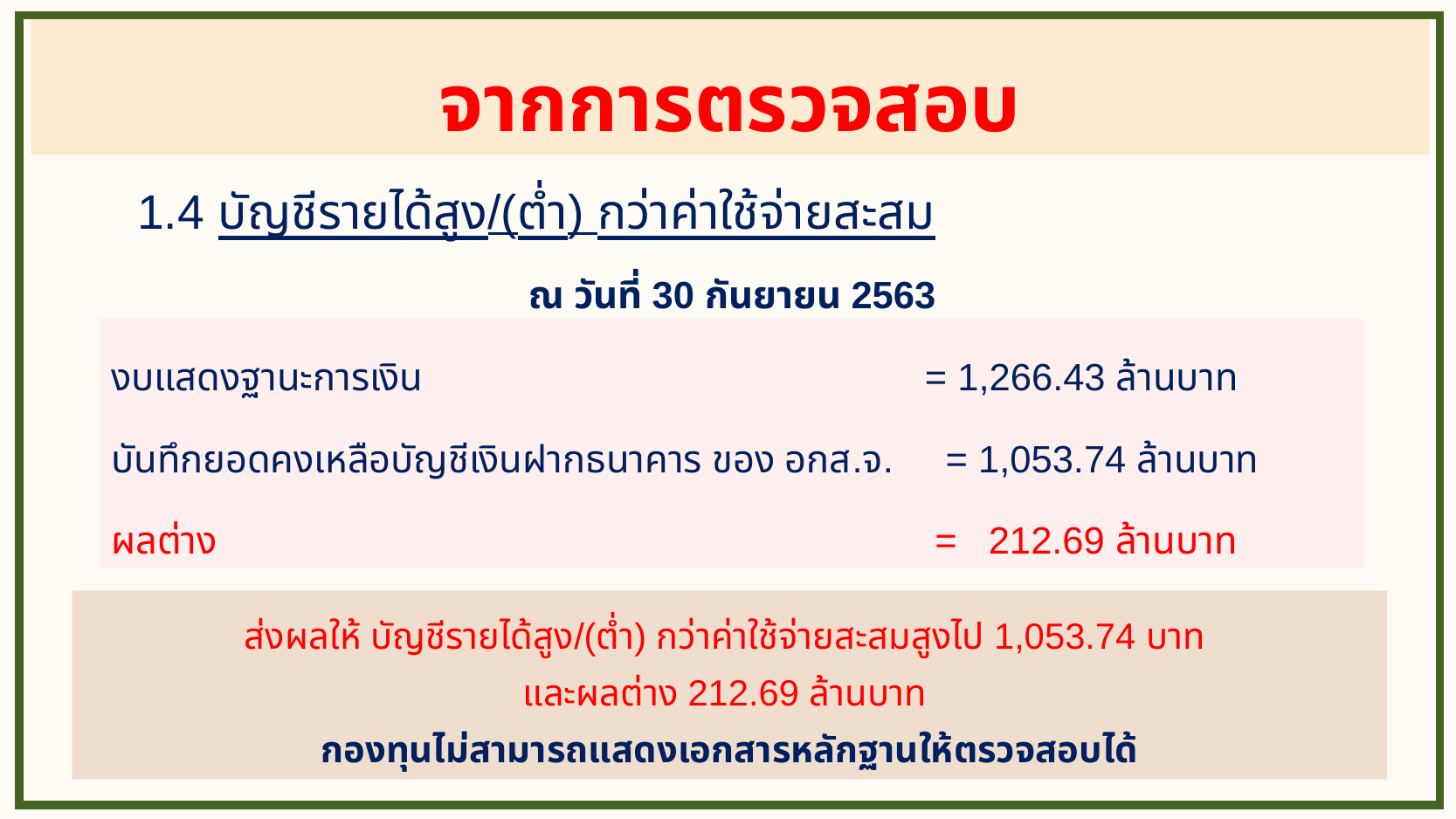

จากการตรวจสอบ
    1.4 บัญชีรายได้สูง/(ต่ำ) กว่าค่าใช้จ่ายสะสม
ณ วันที่ 30 กันยายน 2563

งบแสดงฐานะการเงิน                                                   = 1,266.43 ล้านบาท

บันทึกยอดคงเหลือบัญชีเงินฝากธนาคาร ของ อกส.จ.     = 1,053.74 ล้านบาท

ผลต่าง                                                                         =   212.69 ล้านบาท
ส่งผลให้ บัญชีรายได้สูง/(ต่ำ) กว่าค่าใช้จ่ายสะสมสูงไป 1,053.74 บาท
และผลต่าง 212.69 ล้านบาท
กองทุนไม่สามารถแสดงเอกสารหลักฐานให้ตรวจสอบได้